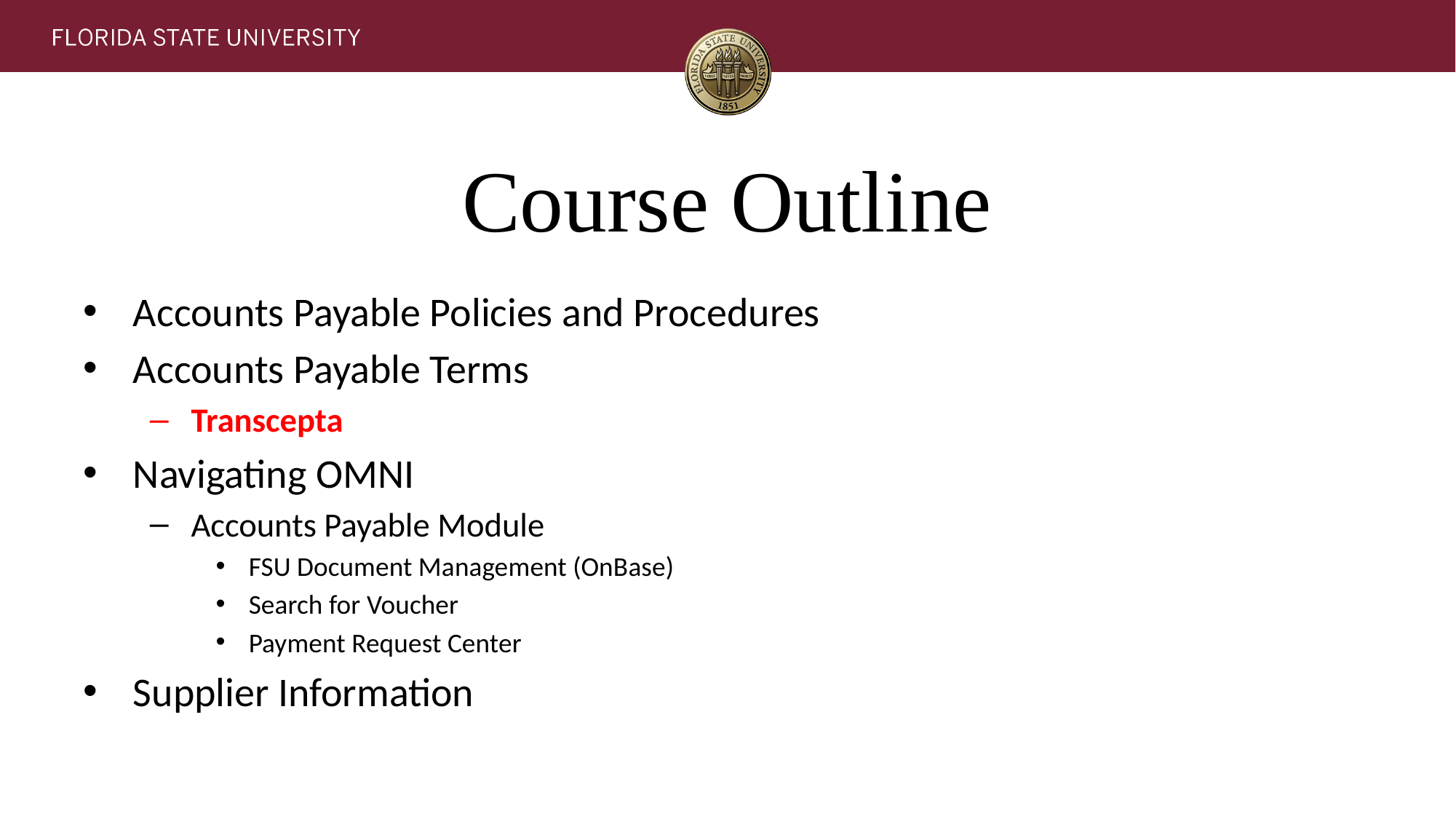

# Course Outline
Accounts Payable Policies and Procedures
Accounts Payable Terms
Transcepta
Navigating OMNI
Accounts Payable Module
FSU Document Management (OnBase)
Search for Voucher
Payment Request Center
Supplier Information